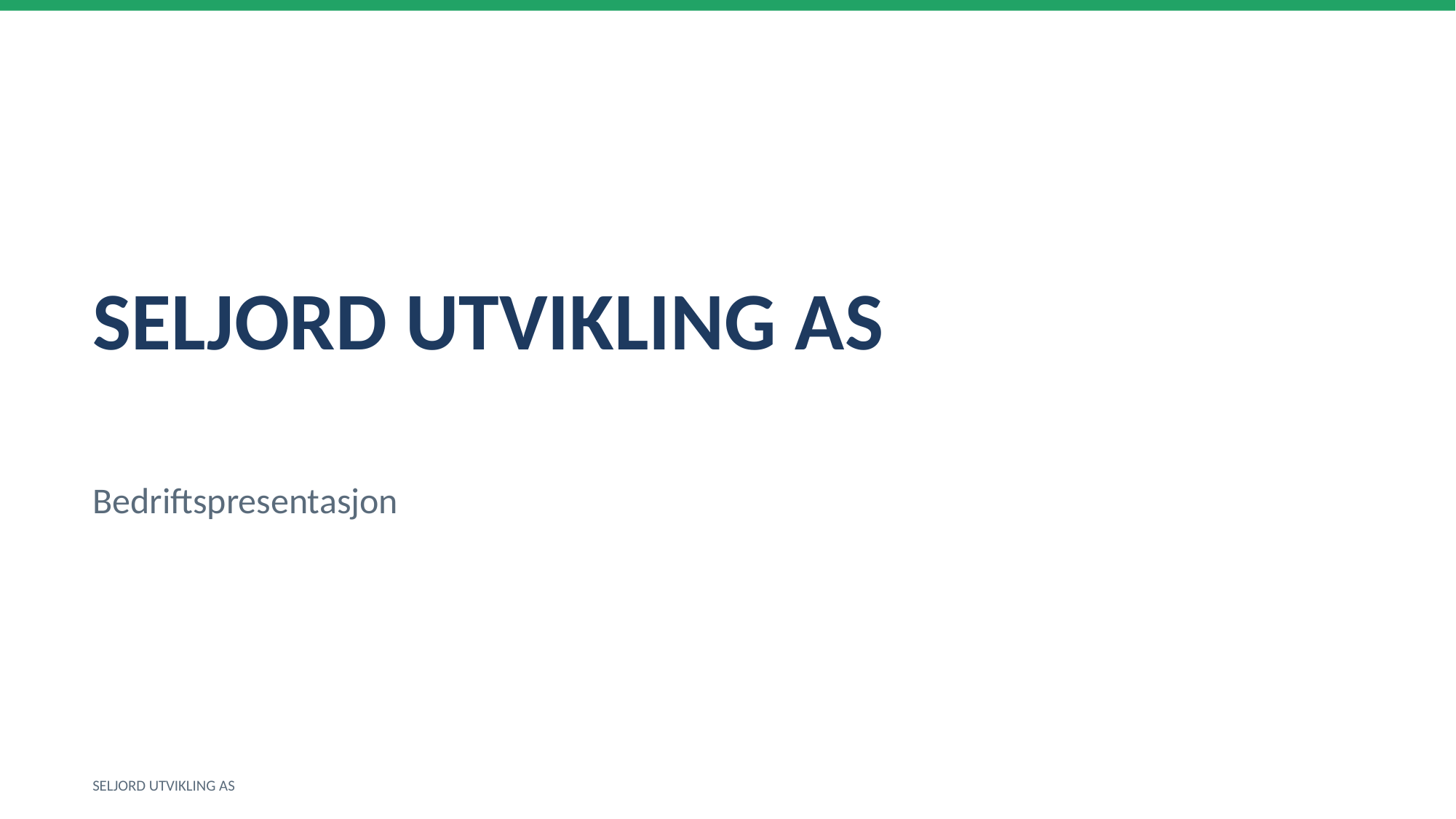

SELJORD UTVIKLING AS
Bedriftspresentasjon
SELJORD UTVIKLING AS